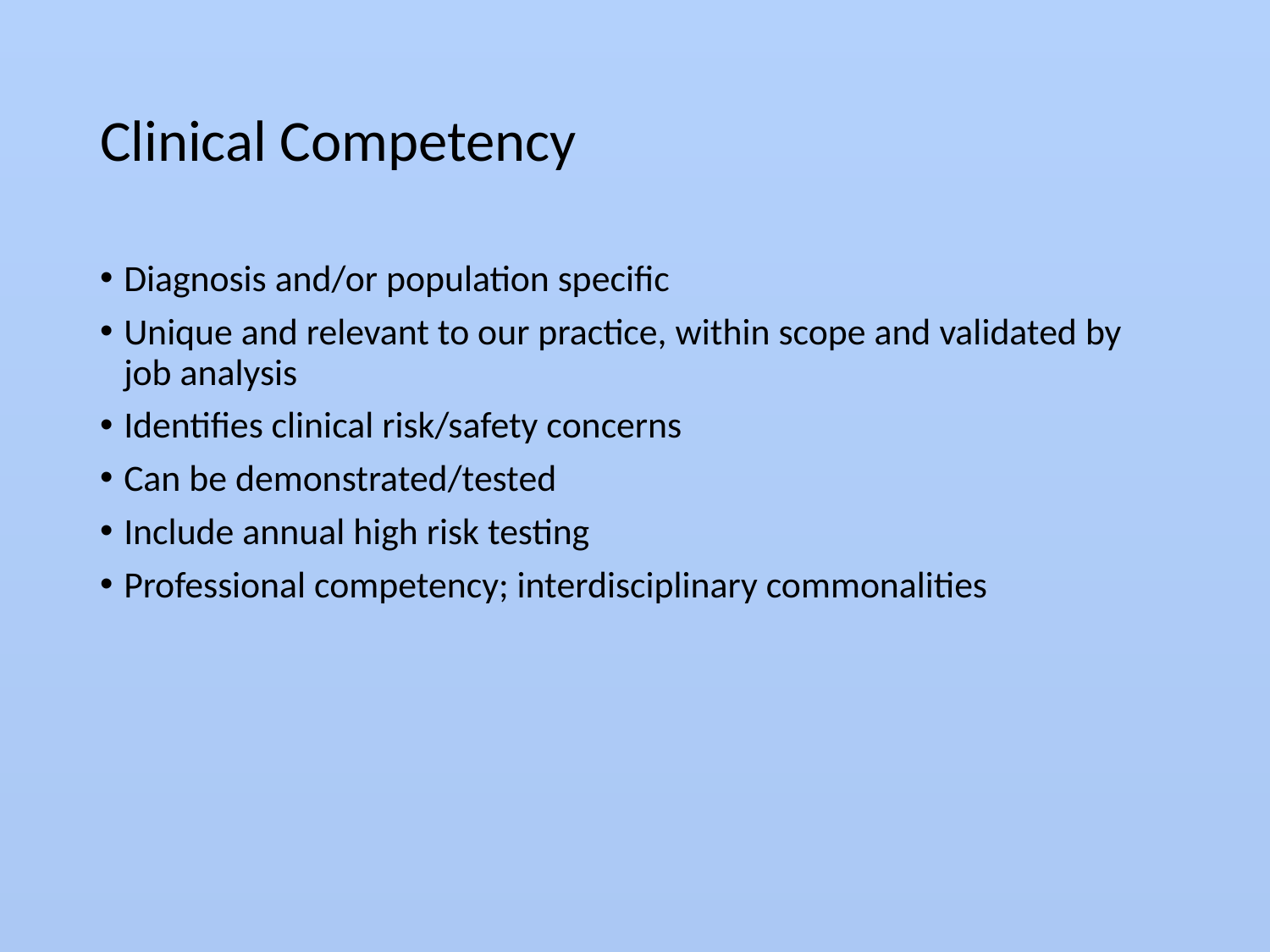

# Clinical Competency
Diagnosis and/or population specific
Unique and relevant to our practice, within scope and validated by job analysis
Identifies clinical risk/safety concerns
Can be demonstrated/tested
Include annual high risk testing
Professional competency; interdisciplinary commonalities